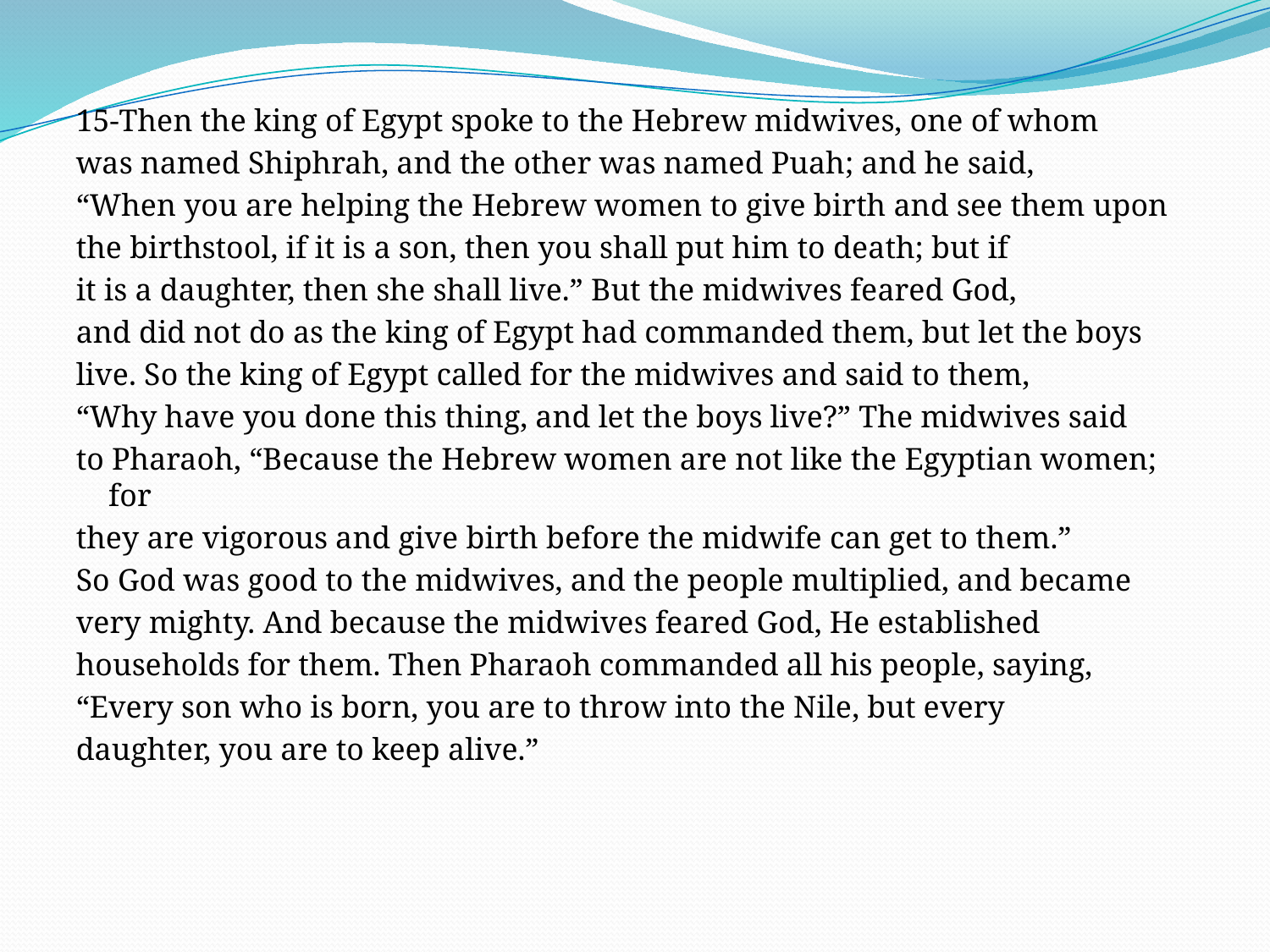

15-Then the king of Egypt spoke to the Hebrew midwives, one of whom
was named Shiphrah, and the other was named Puah; and he said,
“When you are helping the Hebrew women to give birth and see them upon
the birthstool, if it is a son, then you shall put him to death; but if
it is a daughter, then she shall live.” But the midwives feared God,
and did not do as the king of Egypt had commanded them, but let the boys
live. So the king of Egypt called for the midwives and said to them,
“Why have you done this thing, and let the boys live?” The midwives said
to Pharaoh, “Because the Hebrew women are not like the Egyptian women; for
they are vigorous and give birth before the midwife can get to them.”
So God was good to the midwives, and the people multiplied, and became
very mighty. And because the midwives feared God, He established
households for them. Then Pharaoh commanded all his people, saying,
“Every son who is born, you are to throw into the Nile, but every
daughter, you are to keep alive.”